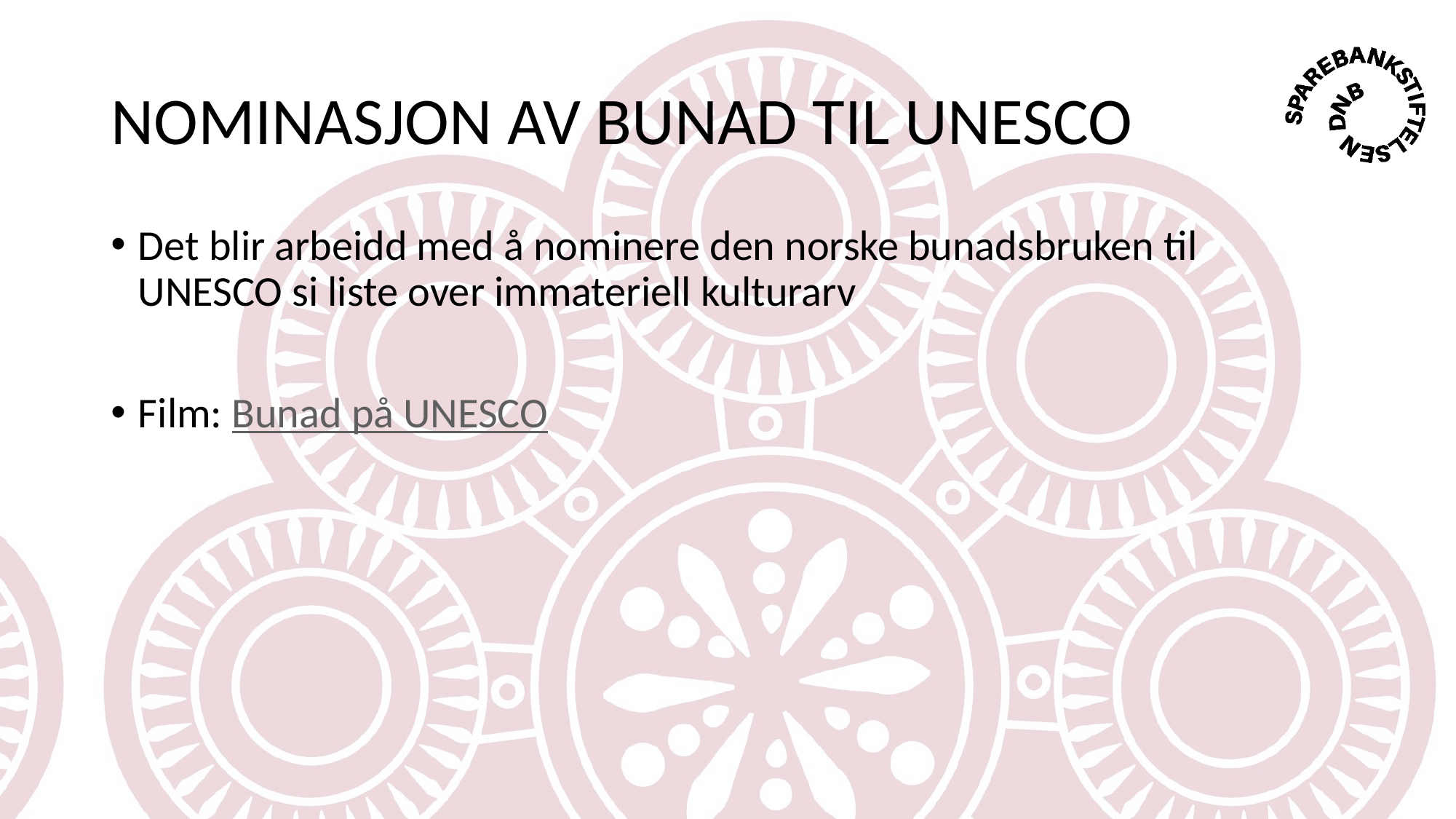

# NOMINASJON AV BUNAD TIL UNESCO
Det blir arbeidd med å nominere den norske bunadsbruken til UNESCO si liste over immateriell kulturarv

Film: Bunad på UNESCO